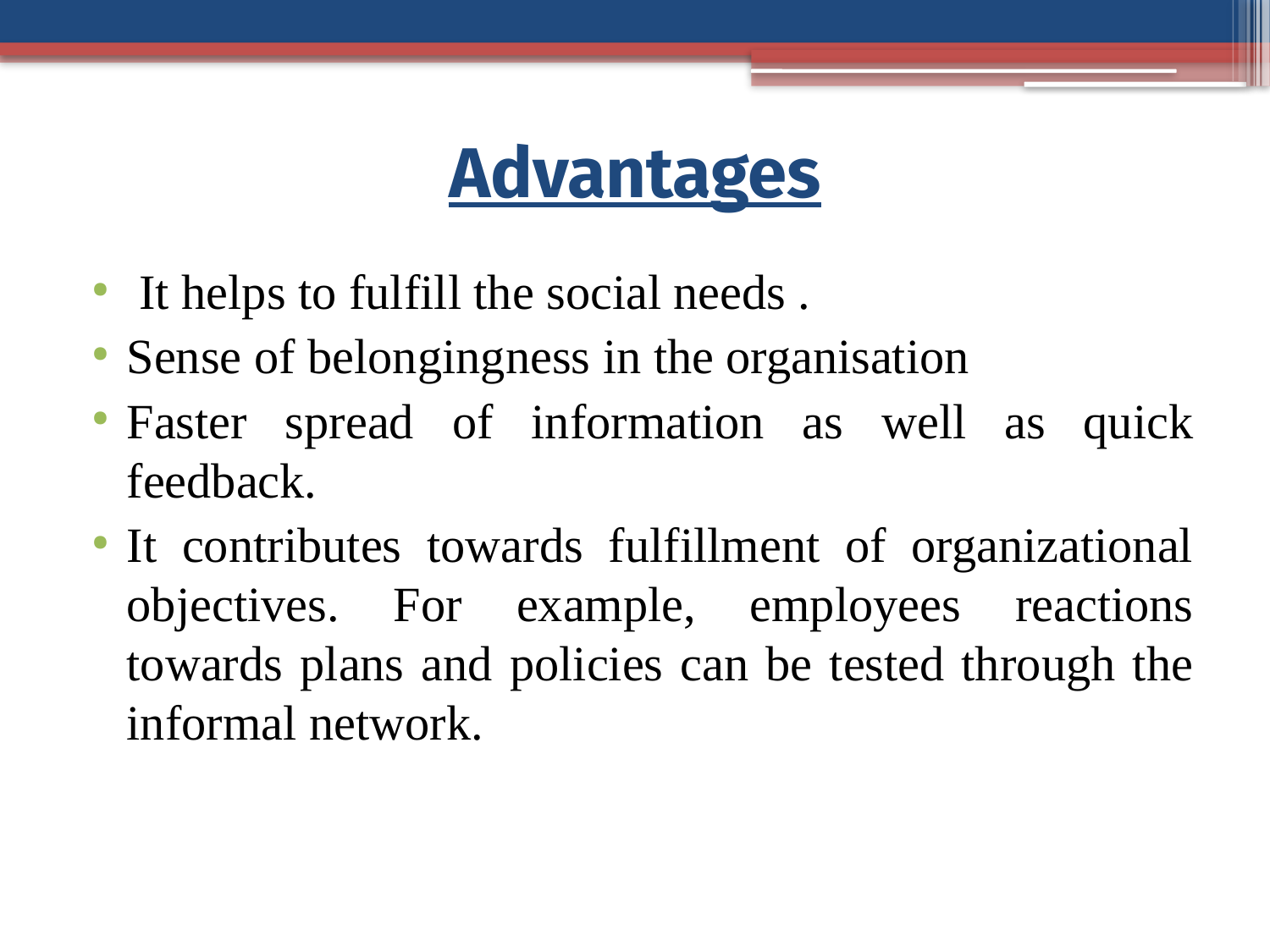

# Advantages
 It helps to fulfill the social needs .
Sense of belongingness in the organisation
Faster spread of information as well as quick feedback.
It contributes towards fulfillment of organizational objectives. For example, employees reactions towards plans and policies can be tested through the informal network.